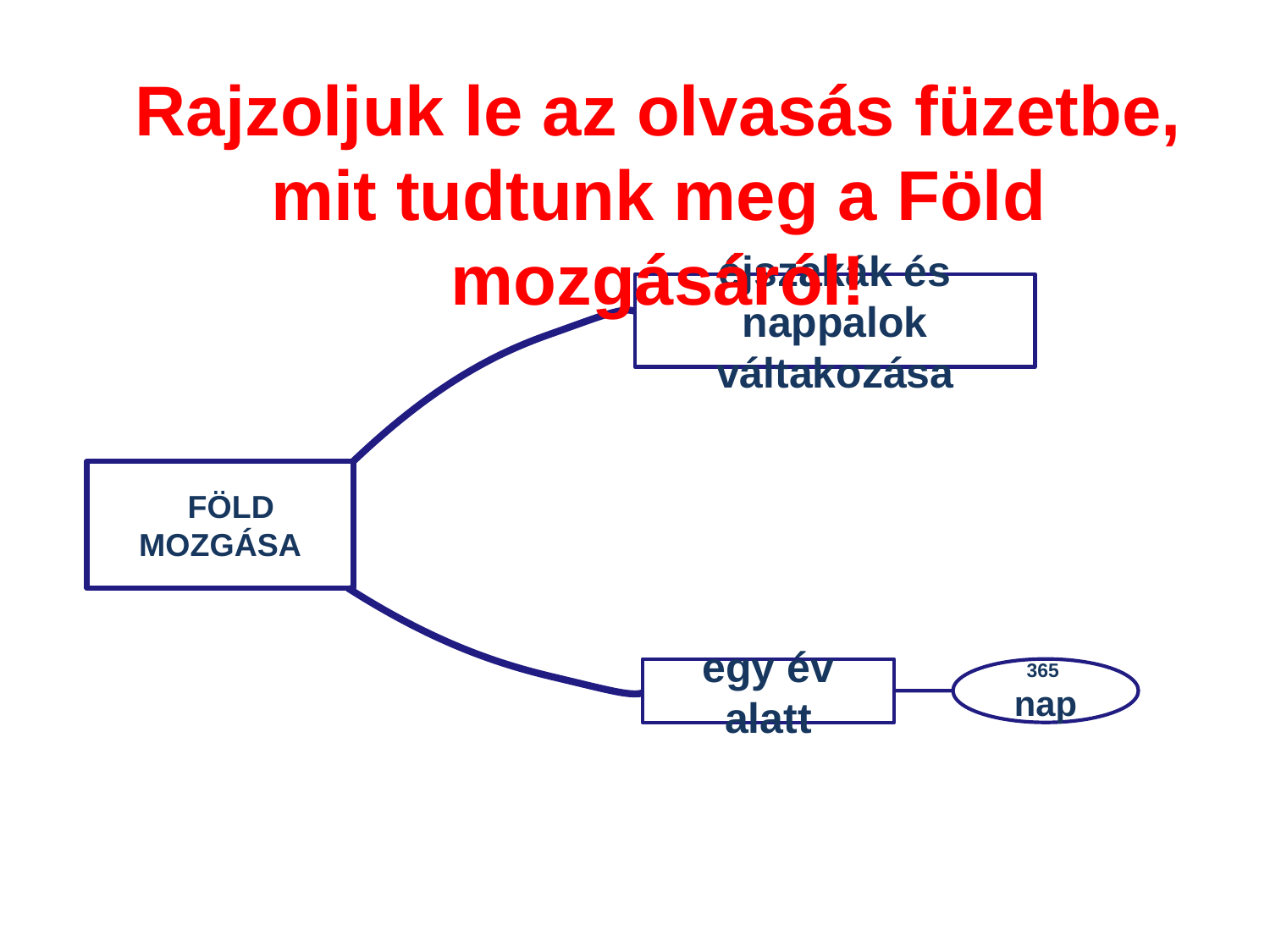

Rajzoljuk le az olvasás füzetbe, mit tudtunk meg a Föld mozgásáról!
éjszakák és nappalok váltakozása

FOROG SAJÁT TENGELYE KÖRÜL
A FÖLD  MOZGÁSA
KERING A NAP KÖRÜL

egy év alatt
365  nap